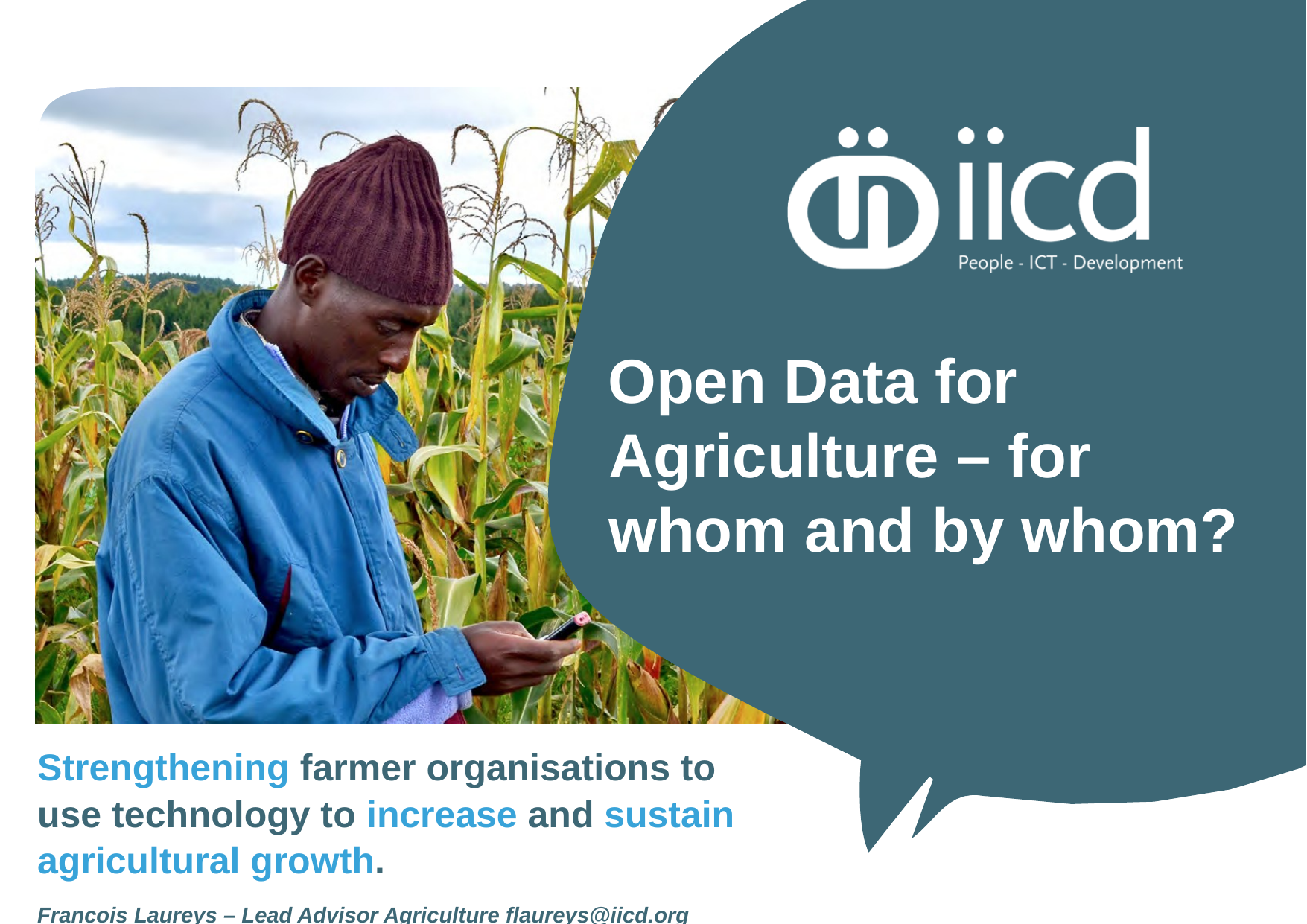

Open Data for Agriculture – for whom and by whom?
Strengthening farmer organisations to use technology to increase and sustain agricultural growth.
Francois Laureys – Lead Advisor Agriculture flaureys@iicd.org